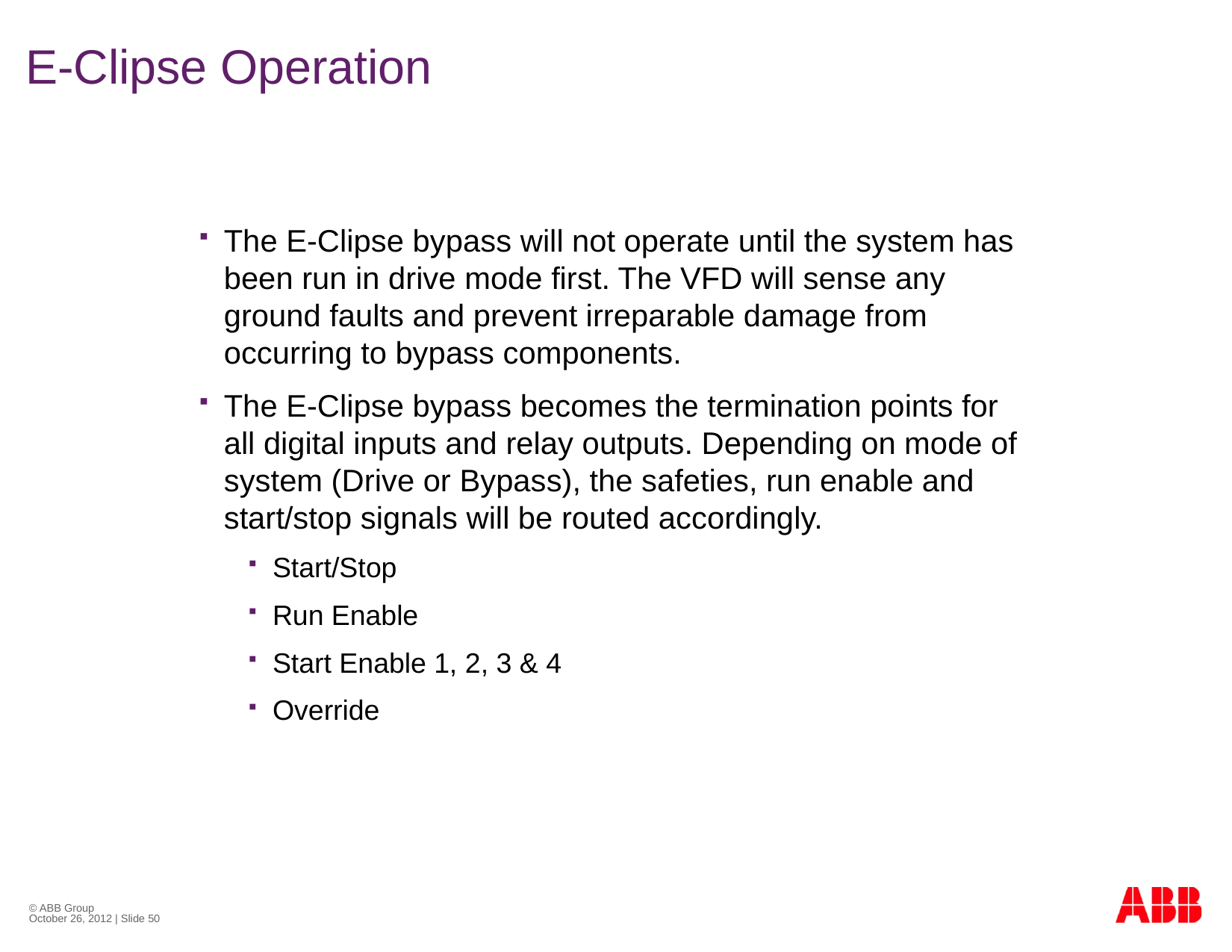

# E-Clipse Operation
The E-Clipse bypass will not operate until the system has been run in drive mode first. The VFD will sense any ground faults and prevent irreparable damage from occurring to bypass components.
The E-Clipse bypass becomes the termination points for all digital inputs and relay outputs. Depending on mode of system (Drive or Bypass), the safeties, run enable and start/stop signals will be routed accordingly.
Start/Stop
Run Enable
Start Enable 1, 2, 3 & 4
Override

© ABB Group
October 26, 2012 | Slide 50